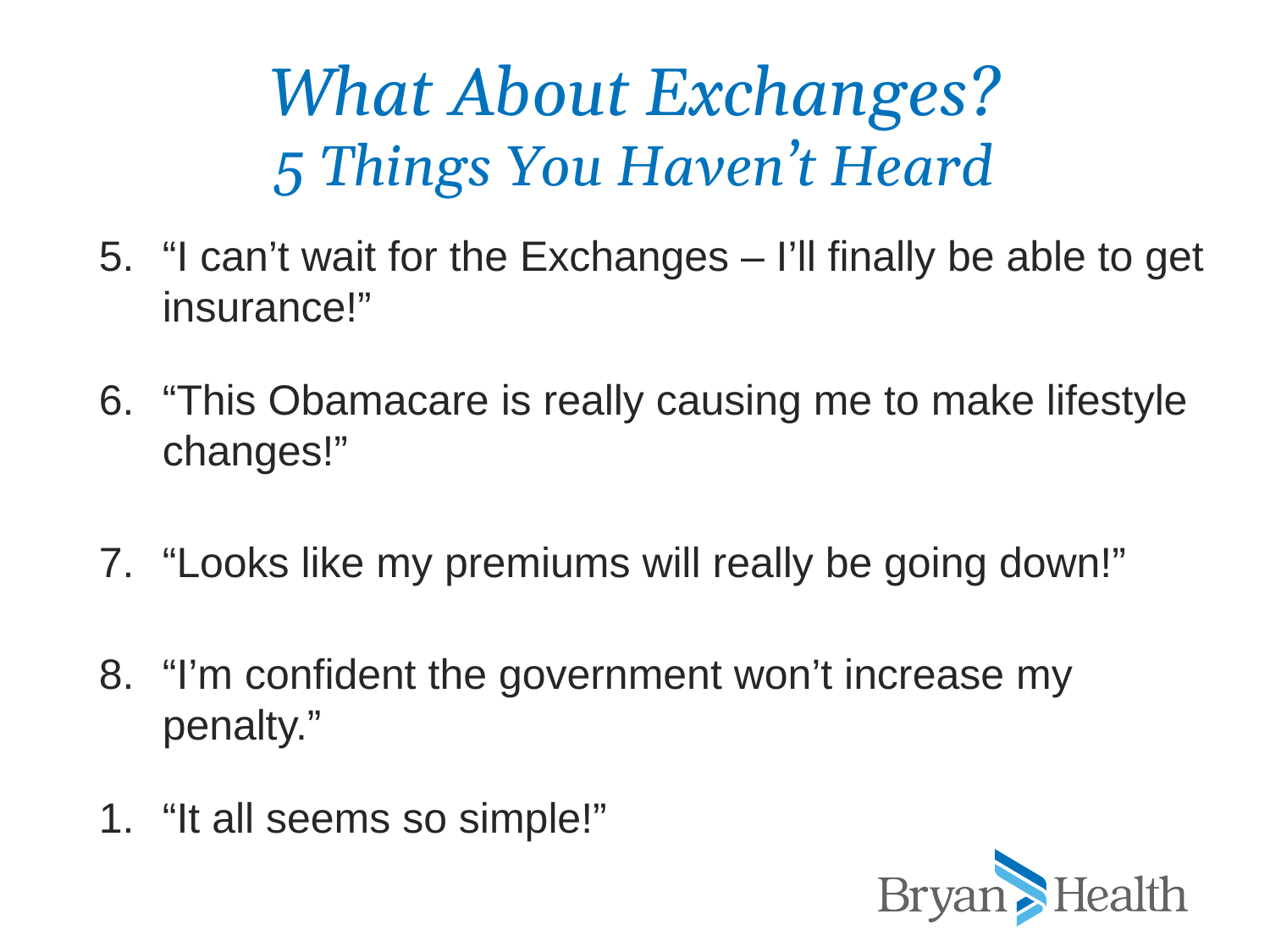

# What About Exchanges? 5 Things You Haven’t Heard
“I can’t wait for the Exchanges – I’ll finally be able to get insurance!”
“This Obamacare is really causing me to make lifestyle changes!”

“Looks like my premiums will really be going down!”

“I’m confident the government won’t increase my penalty.”
1.  	“It all seems so simple!”